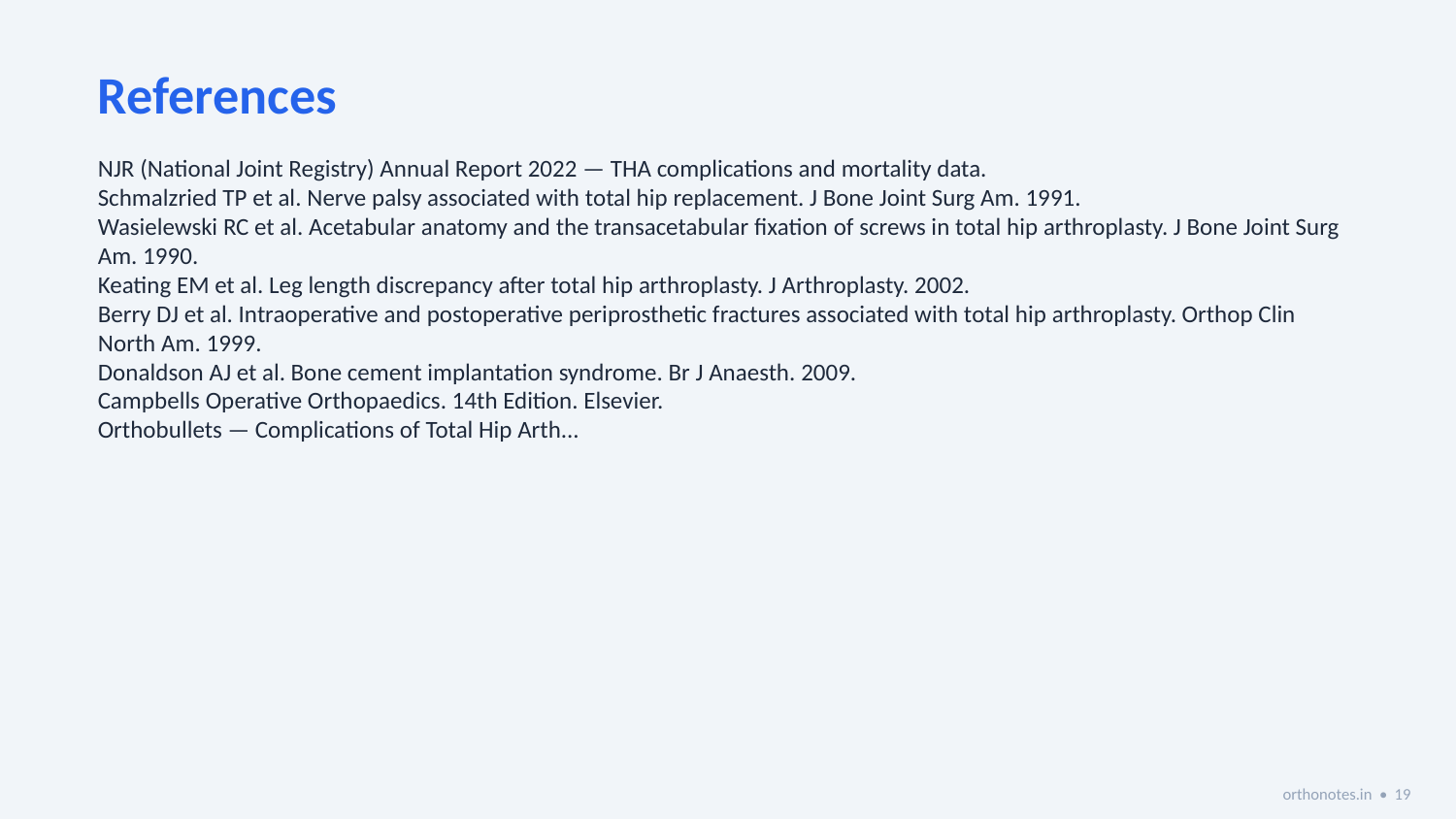

References
NJR (National Joint Registry) Annual Report 2022 — THA complications and mortality data.
Schmalzried TP et al. Nerve palsy associated with total hip replacement. J Bone Joint Surg Am. 1991.
Wasielewski RC et al. Acetabular anatomy and the transacetabular fixation of screws in total hip arthroplasty. J Bone Joint Surg Am. 1990.
Keating EM et al. Leg length discrepancy after total hip arthroplasty. J Arthroplasty. 2002.
Berry DJ et al. Intraoperative and postoperative periprosthetic fractures associated with total hip arthroplasty. Orthop Clin North Am. 1999.
Donaldson AJ et al. Bone cement implantation syndrome. Br J Anaesth. 2009.
Campbells Operative Orthopaedics. 14th Edition. Elsevier.
Orthobullets — Complications of Total Hip Arth...
orthonotes.in  •  19